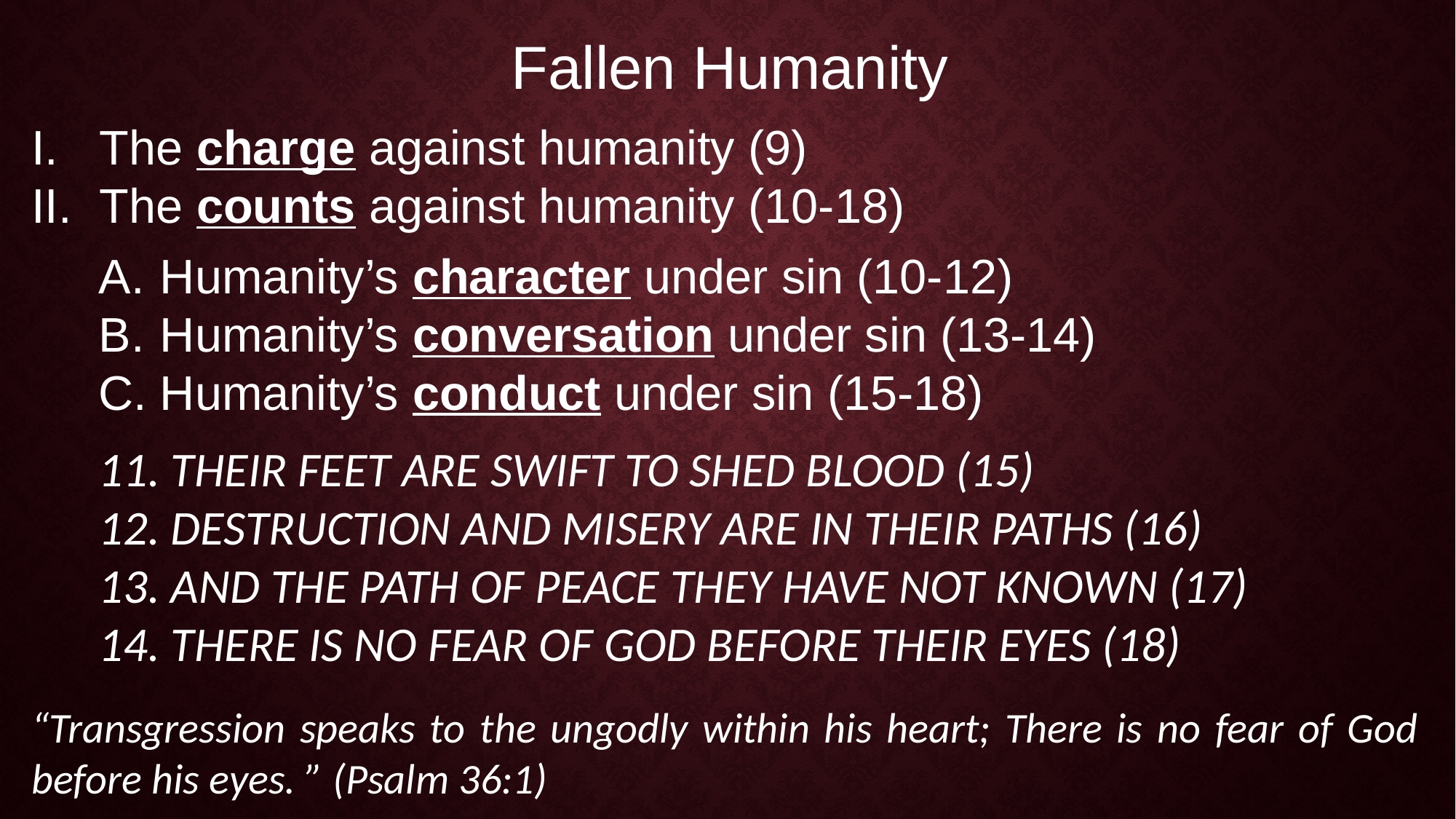

Fallen Humanity
The charge against humanity (9)
The counts against humanity (10-18)
Humanity’s character under sin (10-12)
Humanity’s conversation under sin (13-14)
Humanity’s conduct under sin (15-18)

11. THEIR FEET ARE SWIFT TO SHED BLOOD (15)
12. DESTRUCTION AND MISERY ARE IN THEIR PATHS (16)
13. AND THE PATH OF PEACE THEY HAVE NOT KNOWN (17)
14. THERE IS NO FEAR OF GOD BEFORE THEIR EYES (18)

“Transgression speaks to the ungodly within his heart; There is no fear of God before his eyes. ” (Psalm 36:1)